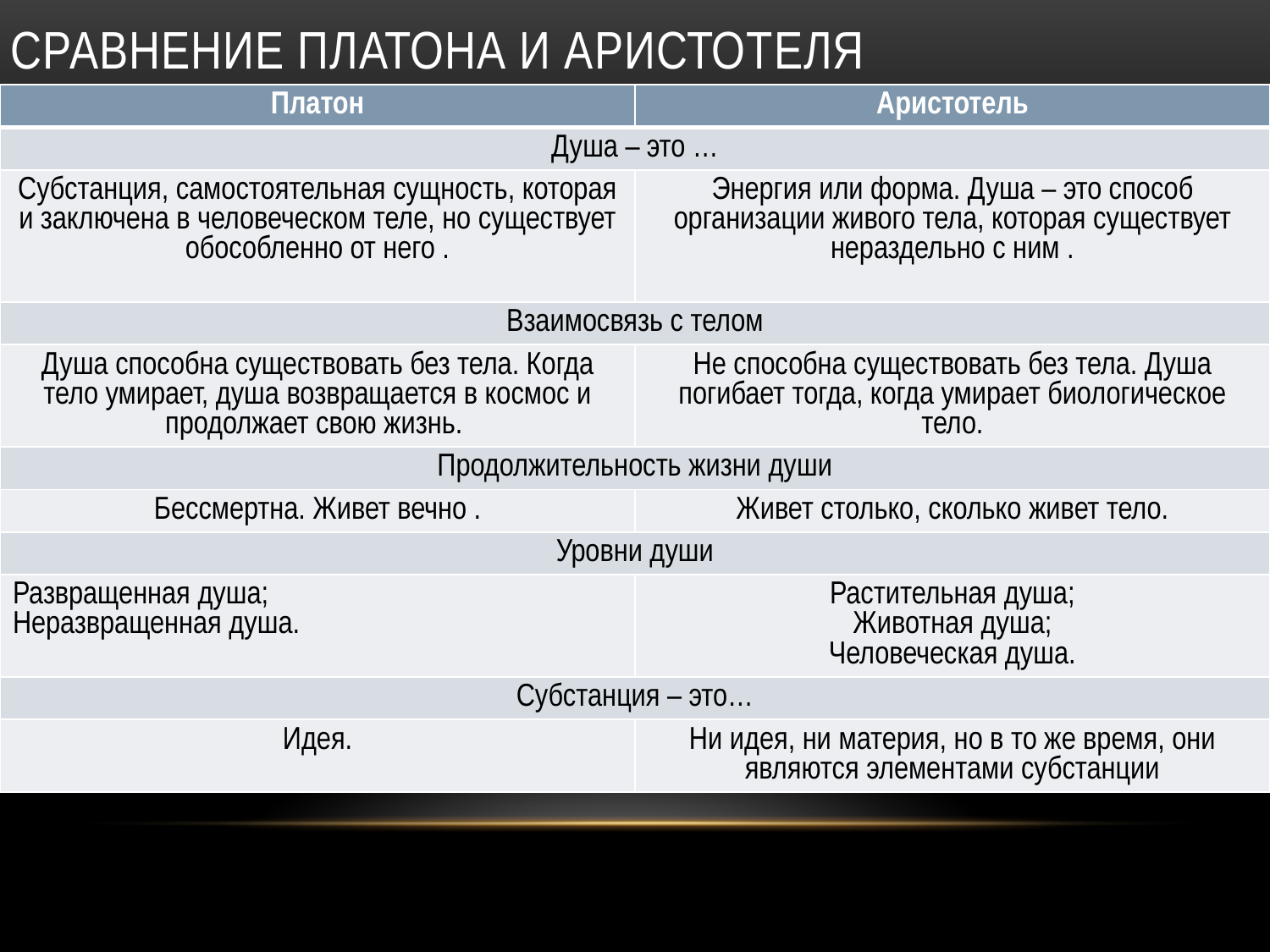

# Сравнение Платона и Аристотеля
| Платон | Аристотель |
| --- | --- |
| Душа – это … |  |
| Субстанция, самостоятельная сущность, которая и заключена в человеческом теле, но существует обособленно от него . | Энергия или форма. Душа – это способ организации живого тела, которая существует нераздельно с ним . |
| Взаимосвязь с телом |  |
| Душа способна существовать без тела. Когда тело умирает, душа возвращается в космос и продолжает свою жизнь. | Не способна существовать без тела. Душа погибает тогда, когда умирает биологическое тело. |
| Продолжительность жизни души |  |
| Бессмертна. Живет вечно . | Живет столько, сколько живет тело. |
| Уровни души |  |
| Развращенная душа; Неразвращенная душа. | Растительная душа; Животная душа; Человеческая душа. |
| Субстанция – это… |  |
| Идея. | Ни идея, ни материя, но в то же время, они являются элементами субстанции |